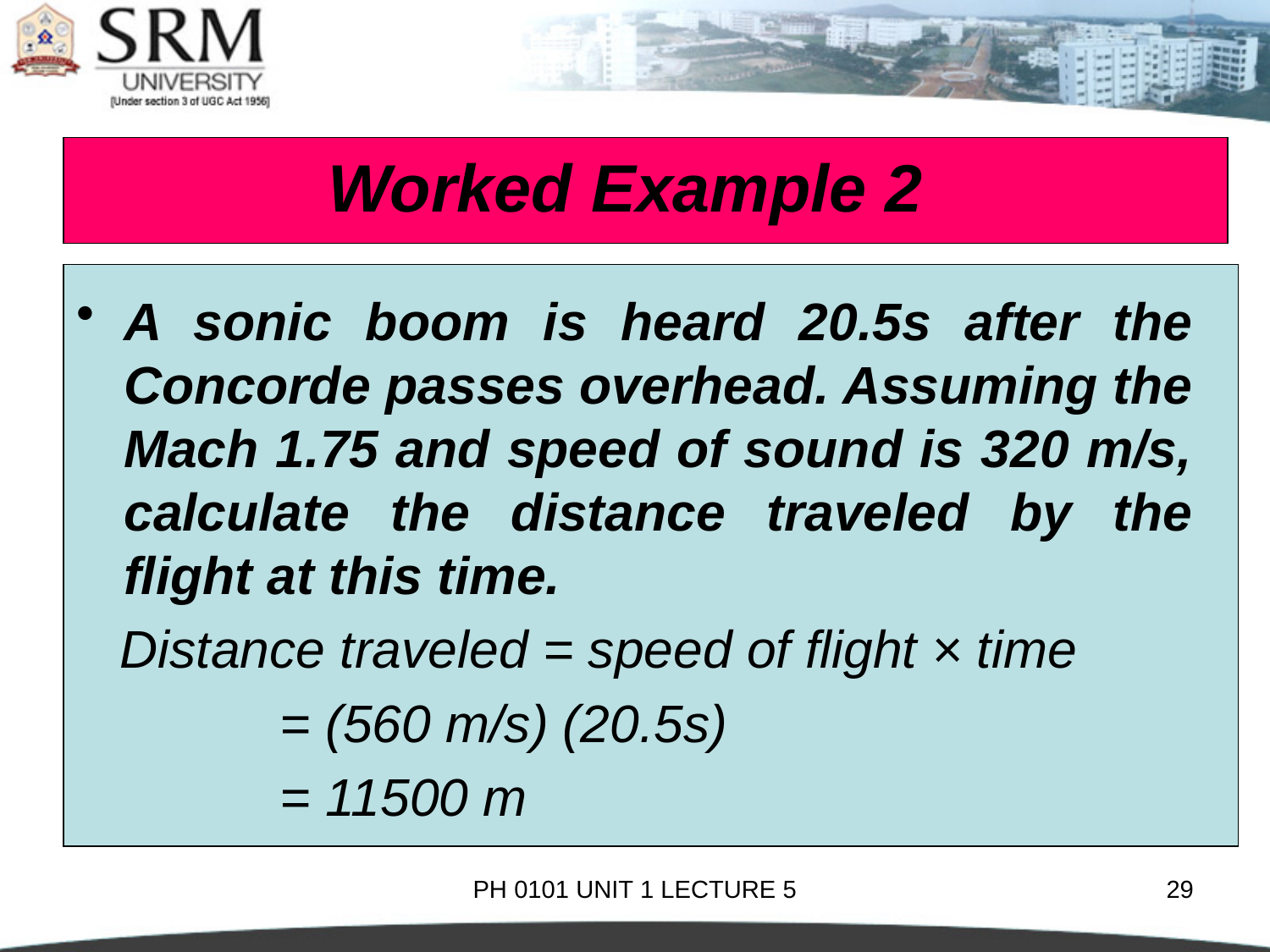

# Worked Example 2

A sonic boom is heard 20.5s after the Concorde passes overhead. Assuming the Mach 1.75 and speed of sound is 320 m/s, calculate the distance traveled by the flight at this time.
   Distance traveled = speed of flight × time
		  = (560 m/s) (20.5s)
		  = 11500 m
PH 0101 UNIT 1 LECTURE 5
29